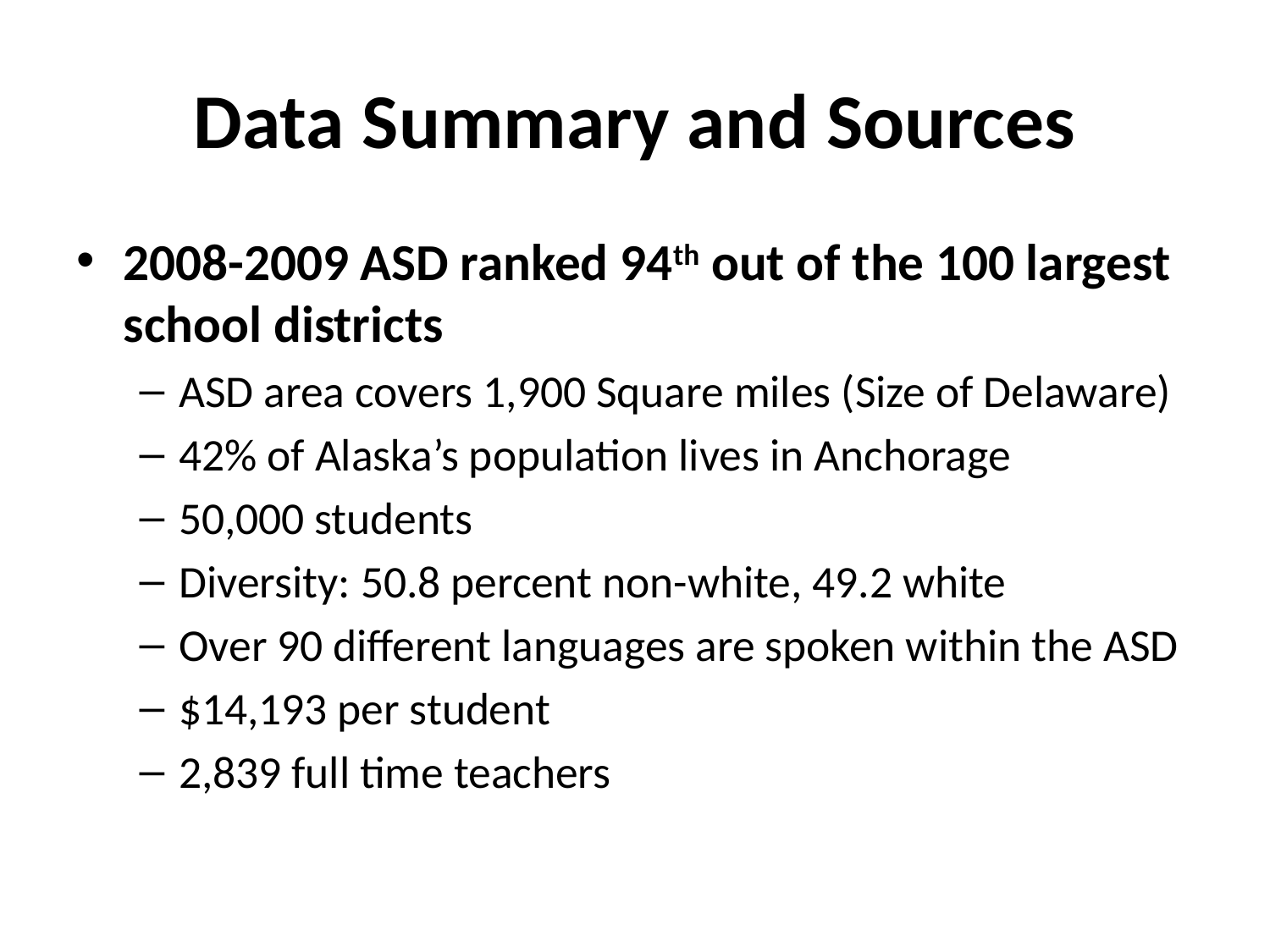

# Data Summary and Sources
2008-2009 ASD ranked 94th out of the 100 largest school districts
ASD area covers 1,900 Square miles (Size of Delaware)
42% of Alaska’s population lives in Anchorage
50,000 students
Diversity: 50.8 percent non-white, 49.2 white
Over 90 different languages are spoken within the ASD
$14,193 per student
2,839 full time teachers